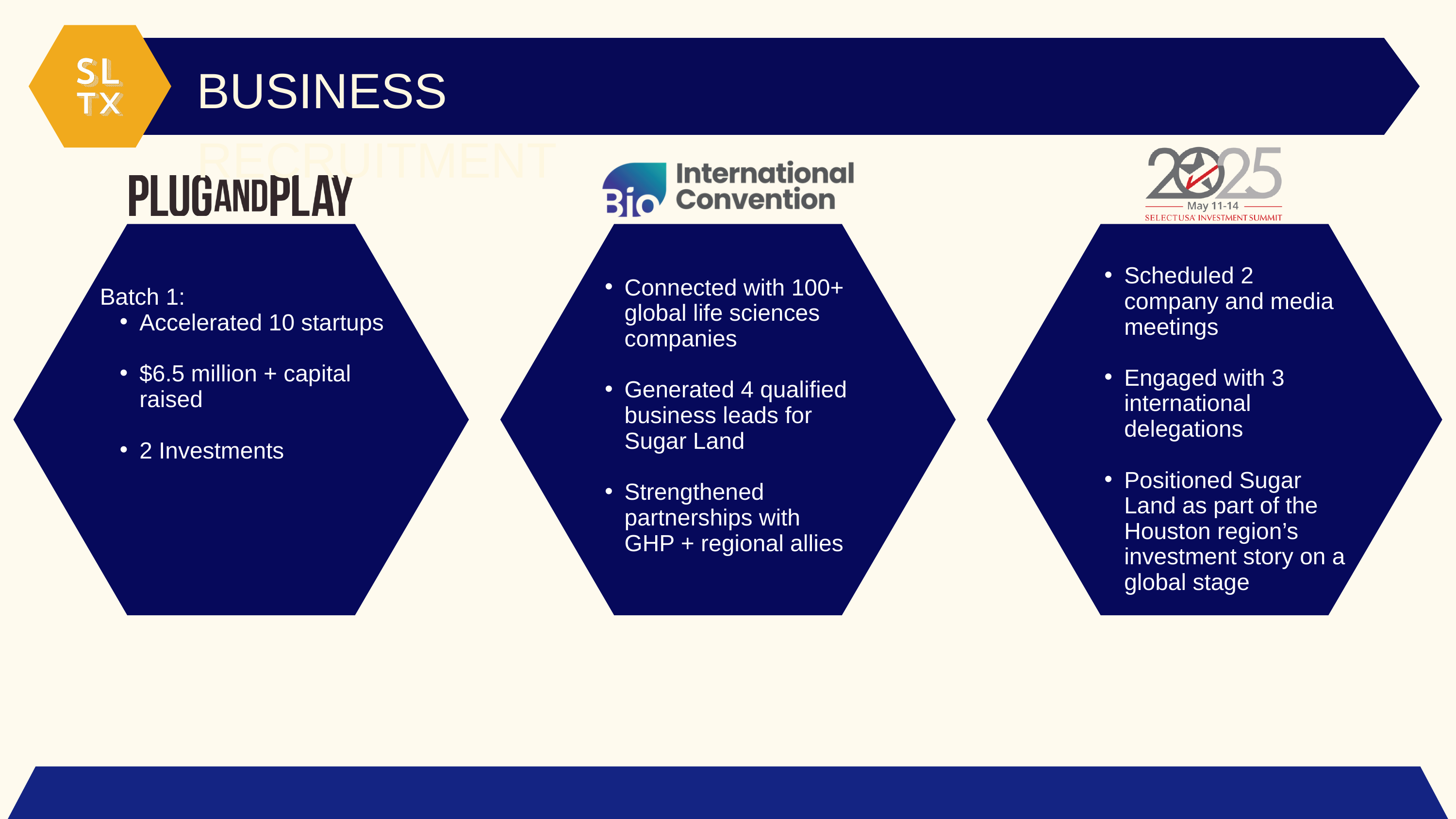

BUSINESS RECRUITMENT

Scheduled 2 company and media meetings

Engaged with 3 international delegations

Positioned Sugar Land as part of the Houston region’s investment story on a global stage

Connected with 100+ global life sciences companies

Generated 4 qualified business leads for Sugar Land

Strengthened partnerships with GHP + regional allies

Batch 1:
Accelerated 10 startups

$6.5 million + capital raised

2 Investments